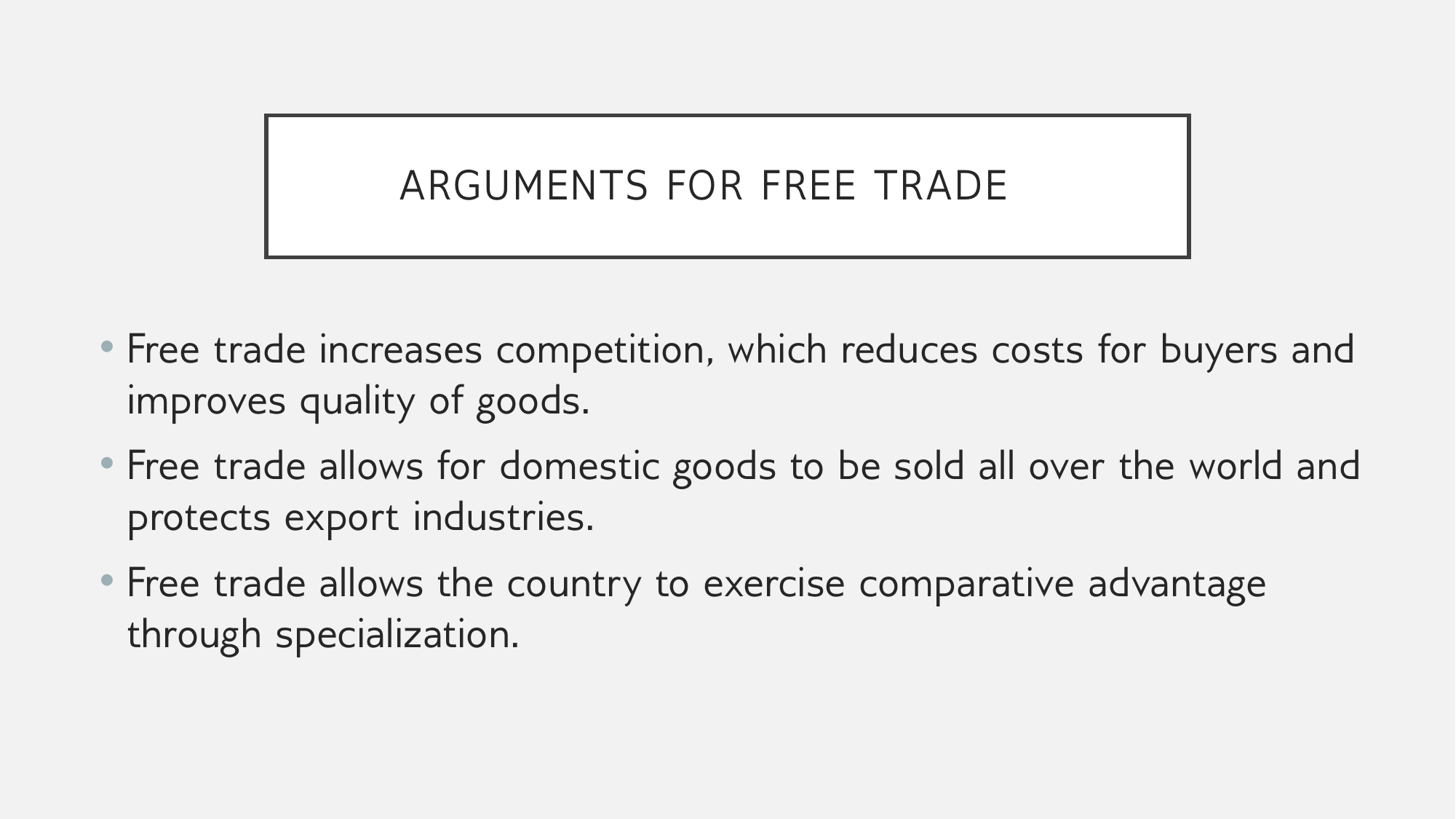

# Arguments For Free Trade
Free trade increases competition, which reduces costs for buyers and improves quality of goods.
Free trade allows for domestic goods to be sold all over the world and protects export industries.
Free trade allows the country to exercise comparative advantage through specialization.